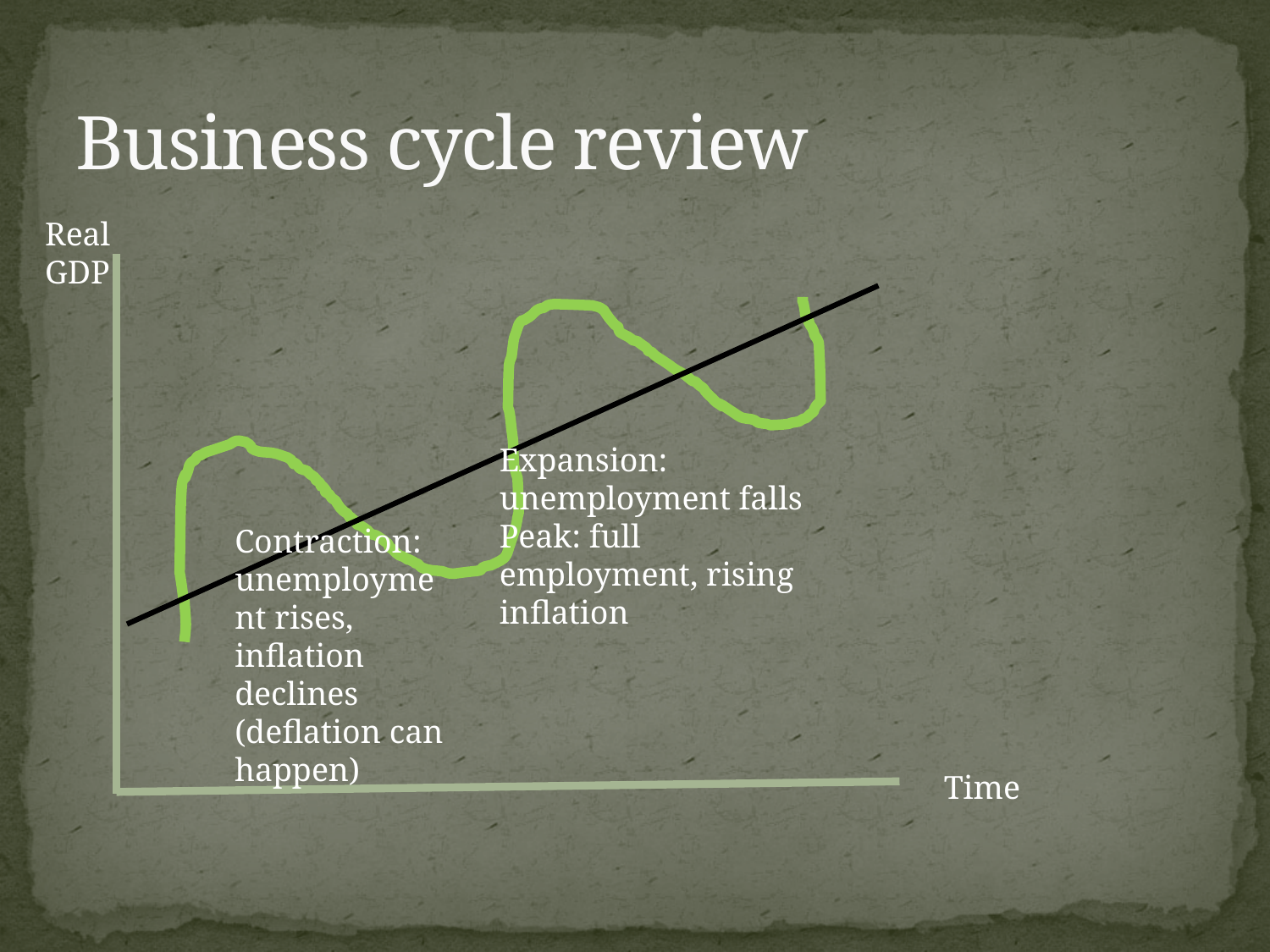

# Business cycle review
Real GDP

Expansion: unemployment falls
Peak: full employment, rising inflation
Contraction: unemployment rises, inflation declines (deflation can happen)
Time